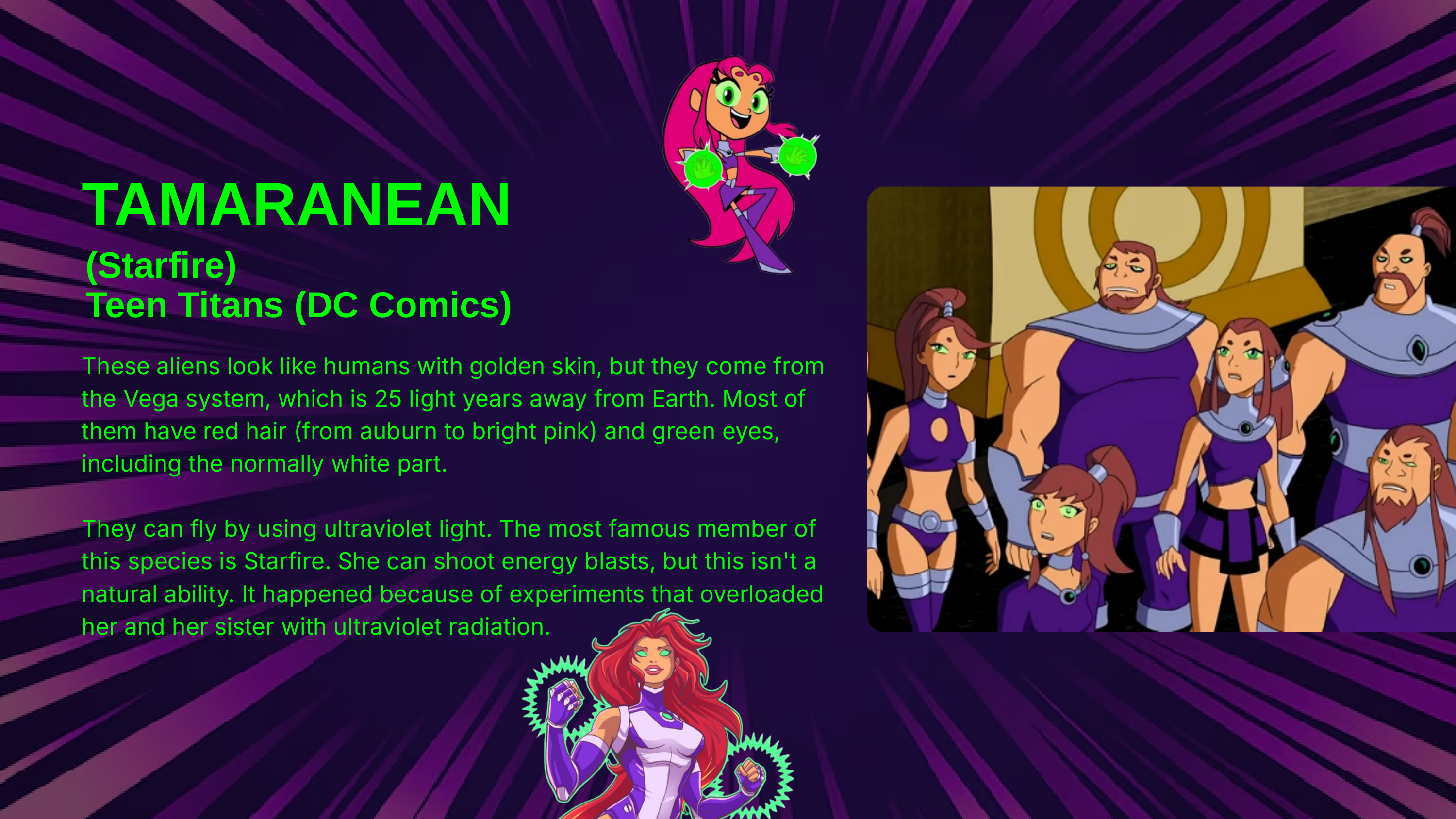

TAMARANEAN

(Starfire)
Teen Titans (DC Comics)
These aliens look like humans with golden skin, but they come from the Vega system, which is 25 light years away from Earth. Most of them have red hair (from auburn to bright pink) and green eyes, including the normally white part.

They can fly by using ultraviolet light. The most famous member of this species is Starfire. She can shoot energy blasts, but this isn't a natural ability. It happened because of experiments that overloaded her and her sister with ultraviolet radiation.